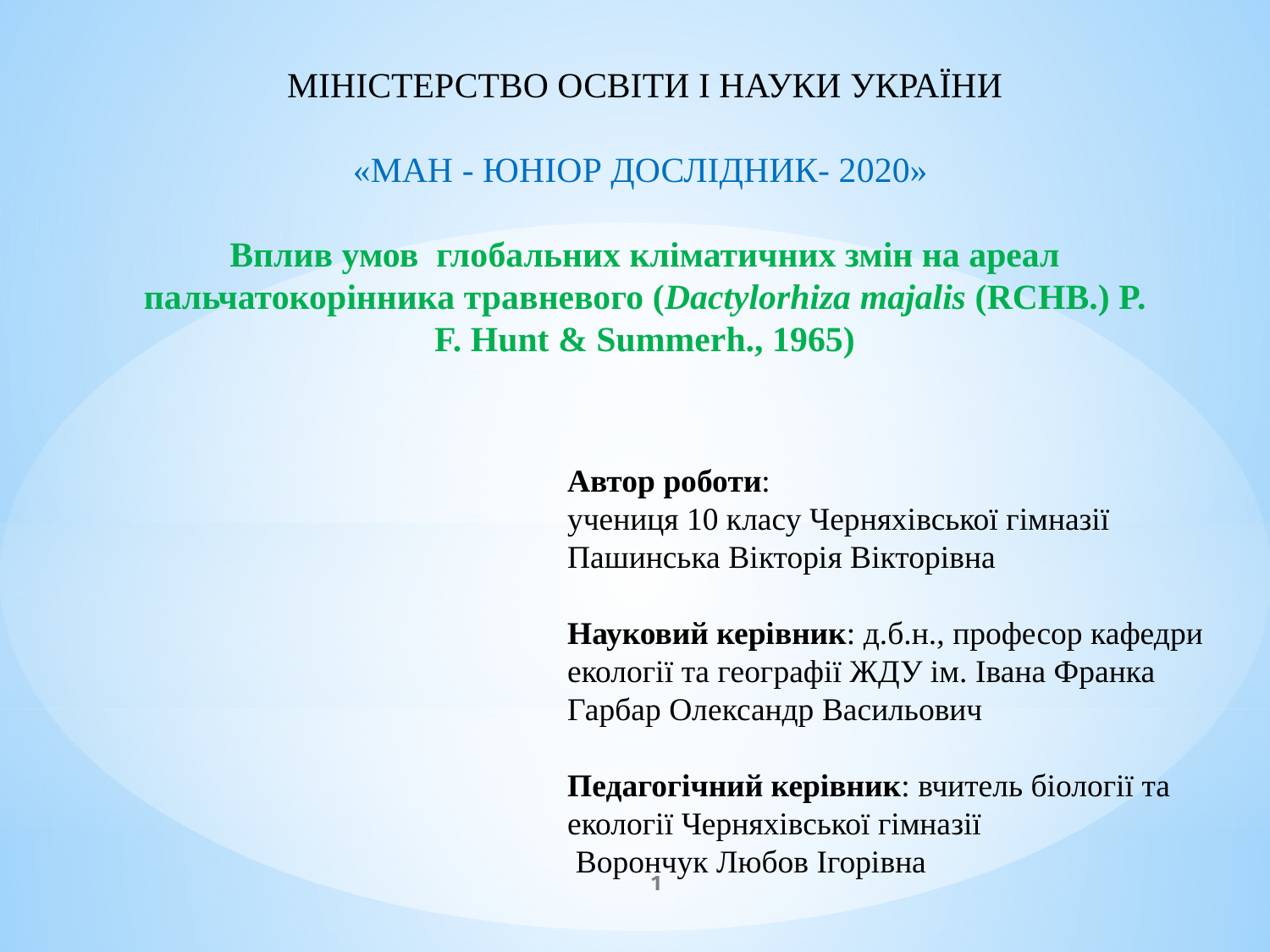

МІНІСТЕРСТВО ОСВІТИ І НАУКИ УКРАЇНИ

«МАН - ЮНІОР ДОСЛІДНИК- 2020»

Вплив умов  глобальних кліматичних змін на ареал пальчатокорінника травневого (Dactylorhiza majalis (RCHB.) P. F. Hunt & Summerh., 1965)

Автор роботи:
учениця 10 класу Черняхівської гімназії
Пашинська Вікторія Вікторівна

Науковий керівник: д.б.н., професор кафедри екології та географії ЖДУ ім. Івана Франка
Гарбар Олександр Васильович

Педагогічний керівник: вчитель біології та екології Черняхівської гімназії
 Ворончук Любов Ігорівна
1